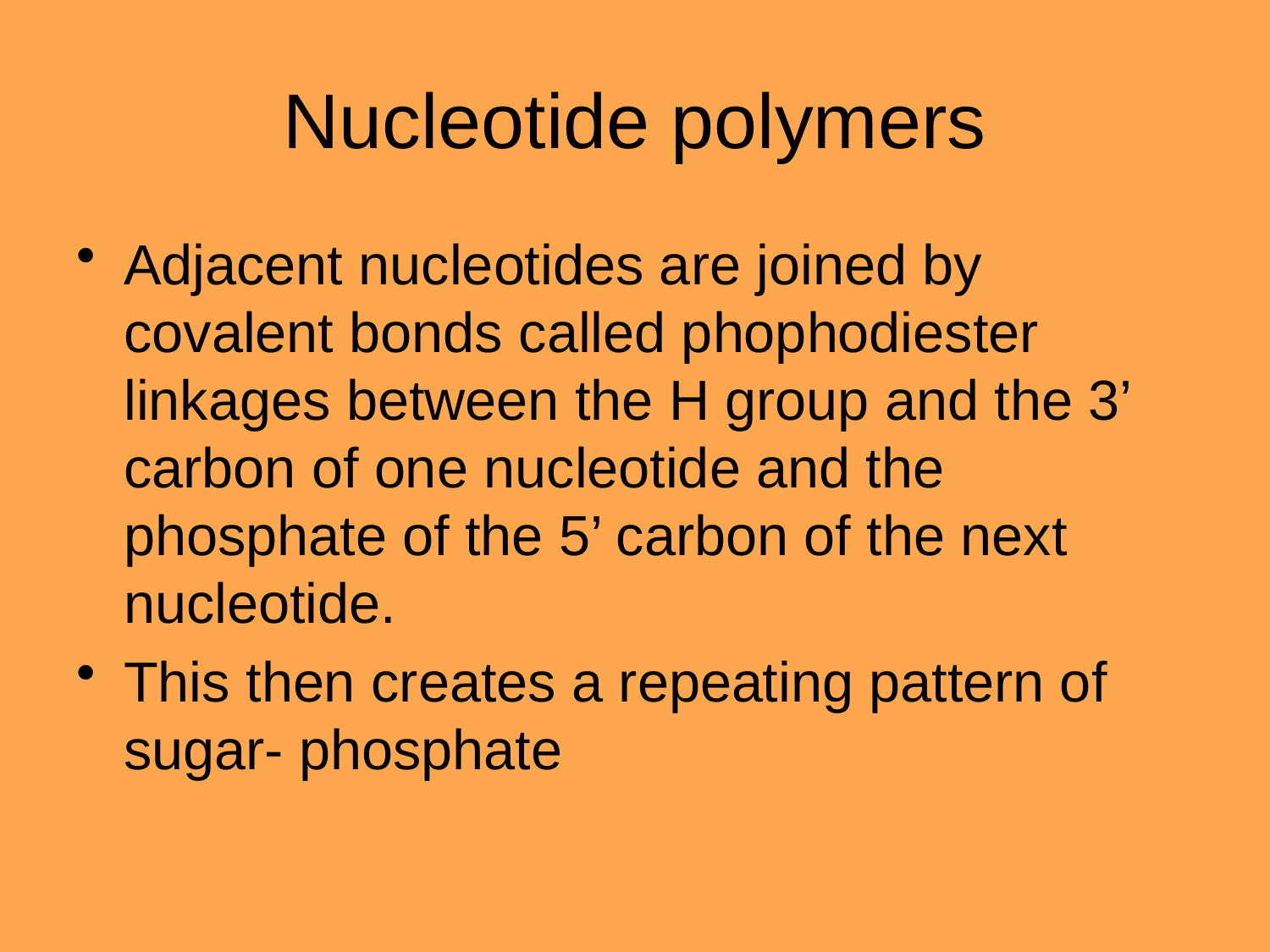

# Nucleotide polymers
Adjacent nucleotides are joined by covalent bonds called phophodiester linkages between the H group and the 3’ carbon of one nucleotide and the phosphate of the 5’ carbon of the next nucleotide.
This then creates a repeating pattern of sugar- phosphate